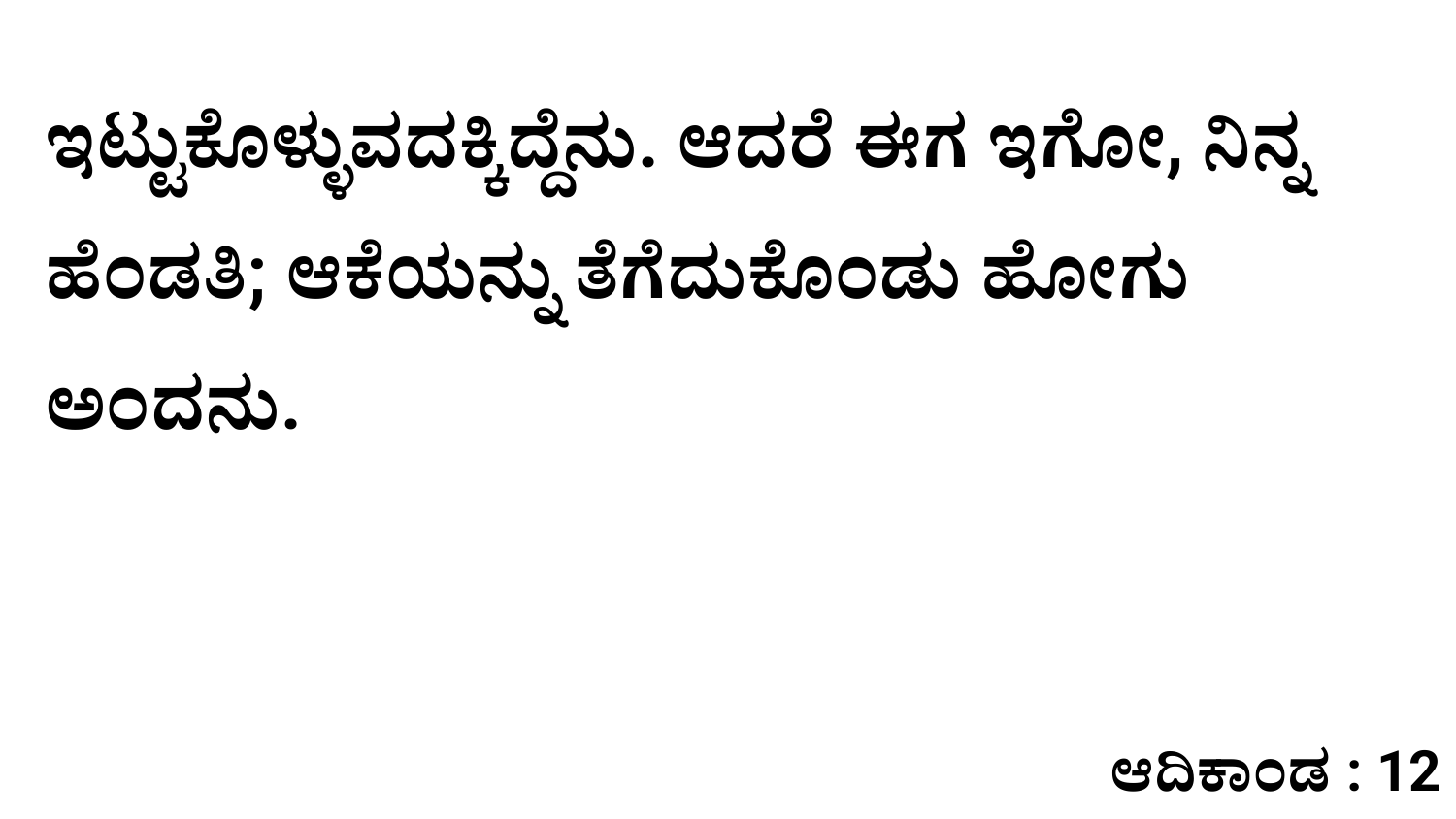

ಇಟ್ಟುಕೊಳ್ಳುವದಕ್ಕಿದ್ದೆನು. ಆದರೆ ಈಗ ಇಗೋ, ನಿನ್ನ ಹೆಂಡತಿ; ಆಕೆಯನ್ನು ತೆಗೆದುಕೊಂಡು ಹೋಗು ಅಂದನು.
ಆದಿಕಾಂಡ : 12